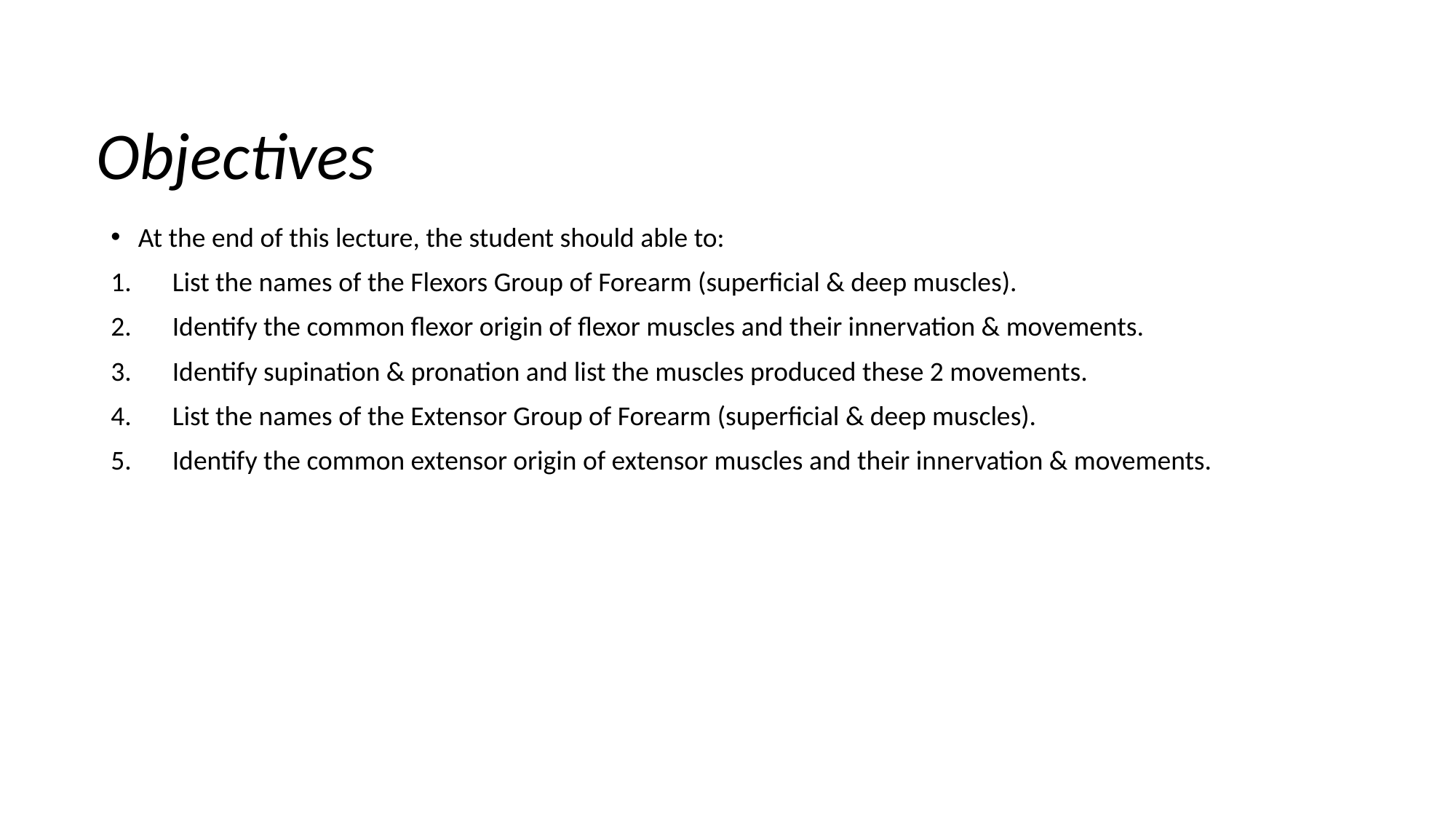

# Objectives
At the end of this lecture, the student should able to:
List the names of the Flexors Group of Forearm (superficial & deep muscles).
Identify the common flexor origin of flexor muscles and their innervation & movements.
Identify supination & pronation and list the muscles produced these 2 movements.
List the names of the Extensor Group of Forearm (superficial & deep muscles).
Identify the common extensor origin of extensor muscles and their innervation & movements.